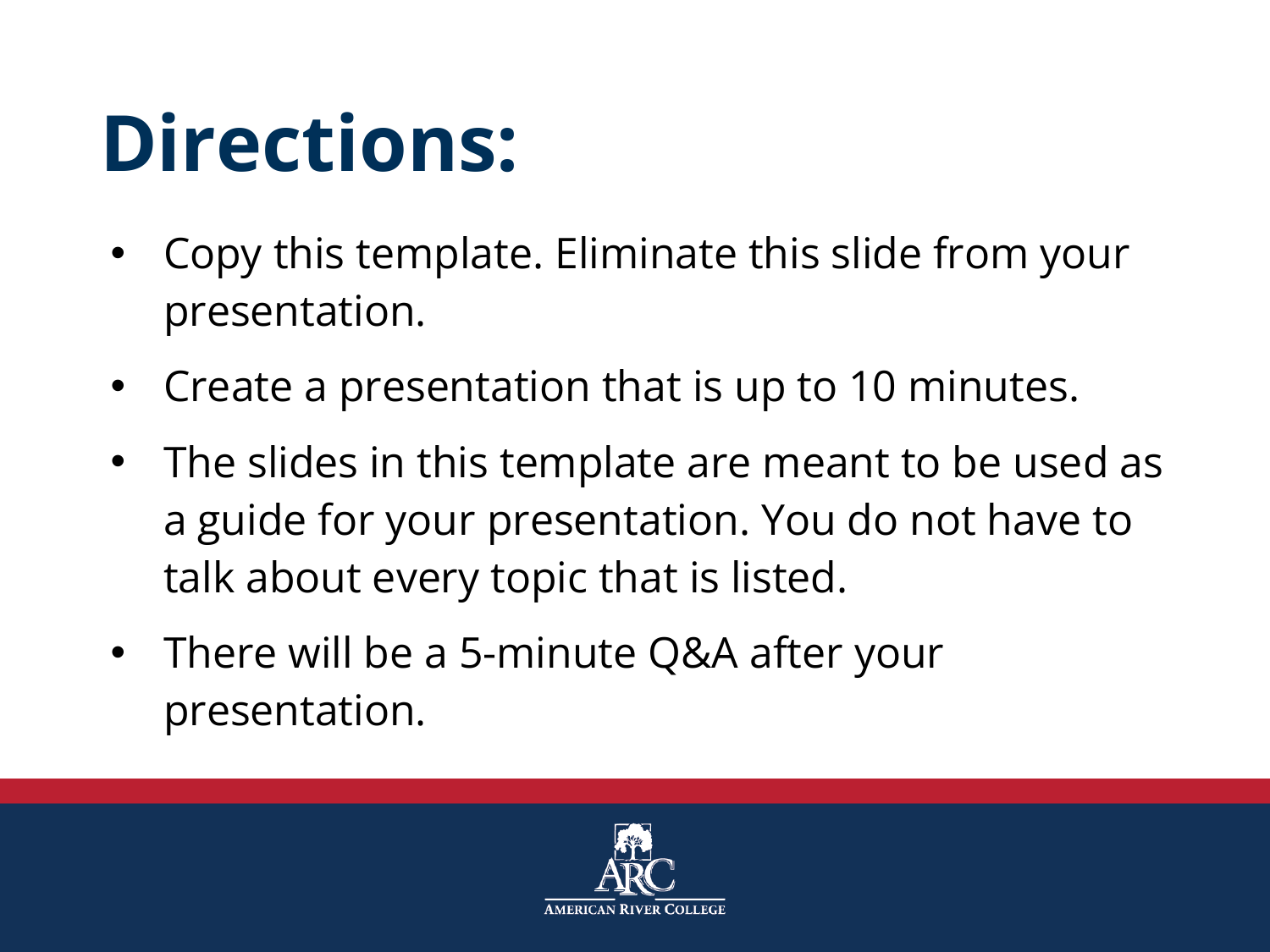

# Directions:
Copy this template. Eliminate this slide from your presentation.
Create a presentation that is up to 10 minutes.
The slides in this template are meant to be used as a guide for your presentation. You do not have to talk about every topic that is listed.
There will be a 5-minute Q&A after your presentation.